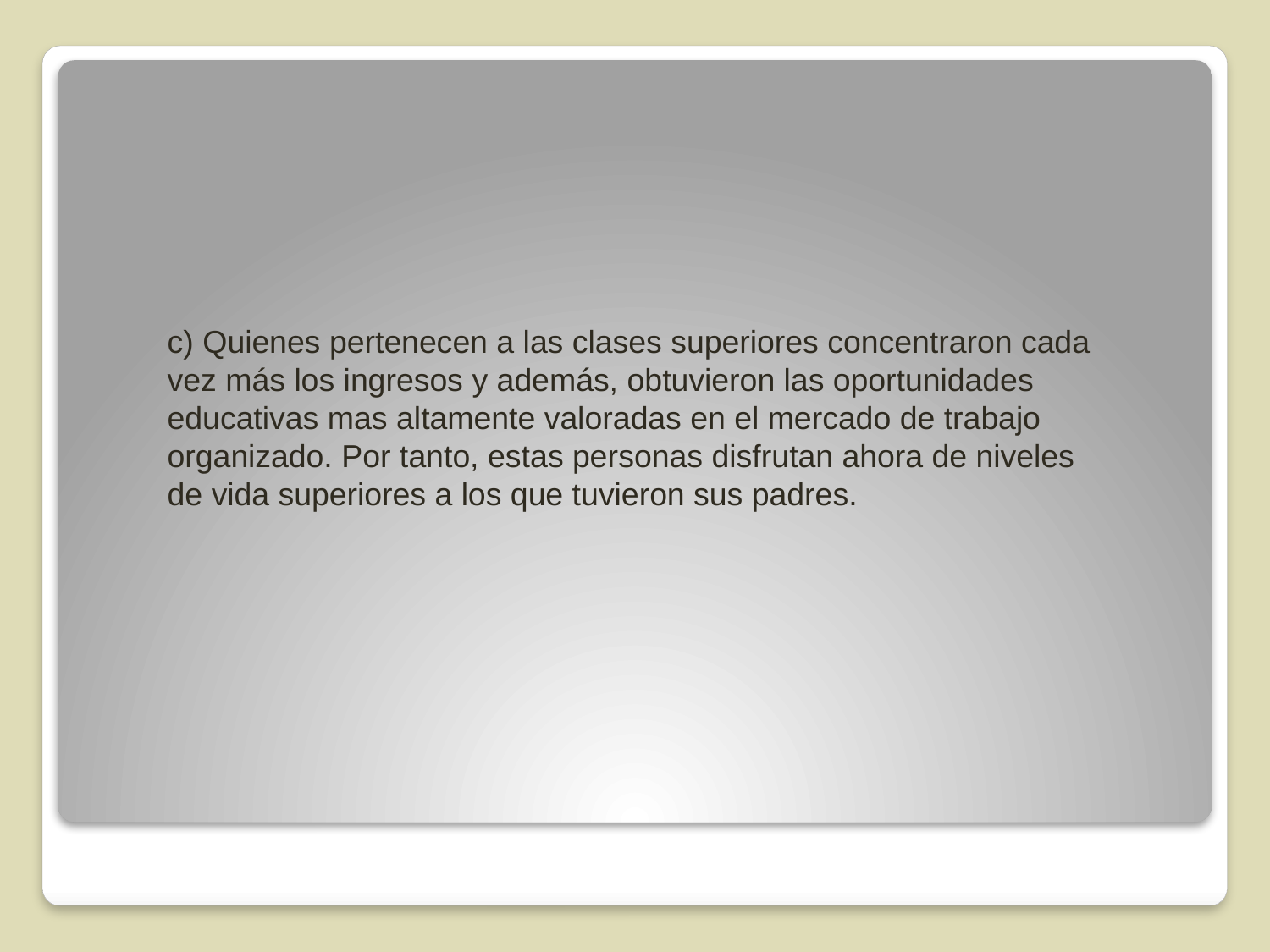

c) Quienes pertenecen a las clases superiores concentraron cada vez más los ingresos y además, obtuvieron las oportunidades educativas mas alta­mente valoradas en el mercado de trabajo organizado. Por tanto, estas per­sonas disfrutan ahora de niveles de vida superiores a los que tuvieron sus padres.